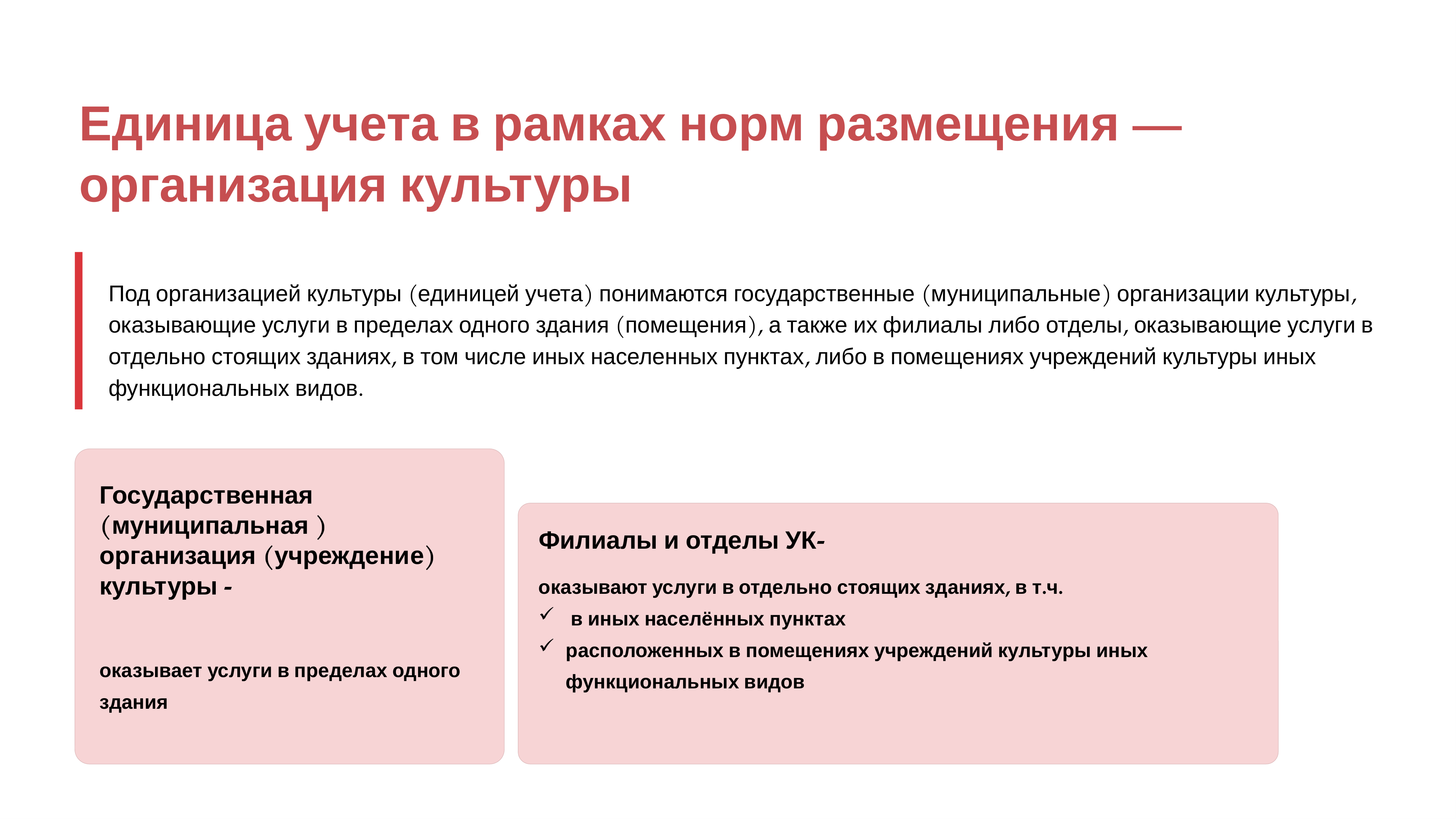

Единица учета в рамках норм размещения — организация культуры

Под организацией культуры (единицей учета) понимаются государственные (муниципальные) организации культуры, оказывающие услуги в пределах одного здания (помещения), а также их филиалы либо отделы, оказывающие услуги в отдельно стоящих зданиях, в том числе иных населенных пунктах, либо в помещениях учреждений культуры иных функциональных видов.

Государственная (муниципальная ) организация (учреждение) культуры -

Филиалы и отделы УК-

оказывают услуги в отдельно стоящих зданиях, в т.ч.
 в иных населённых пунктах
расположенных в помещениях учреждений культуры иных функциональных видов

оказывает услуги в пределах одного здания